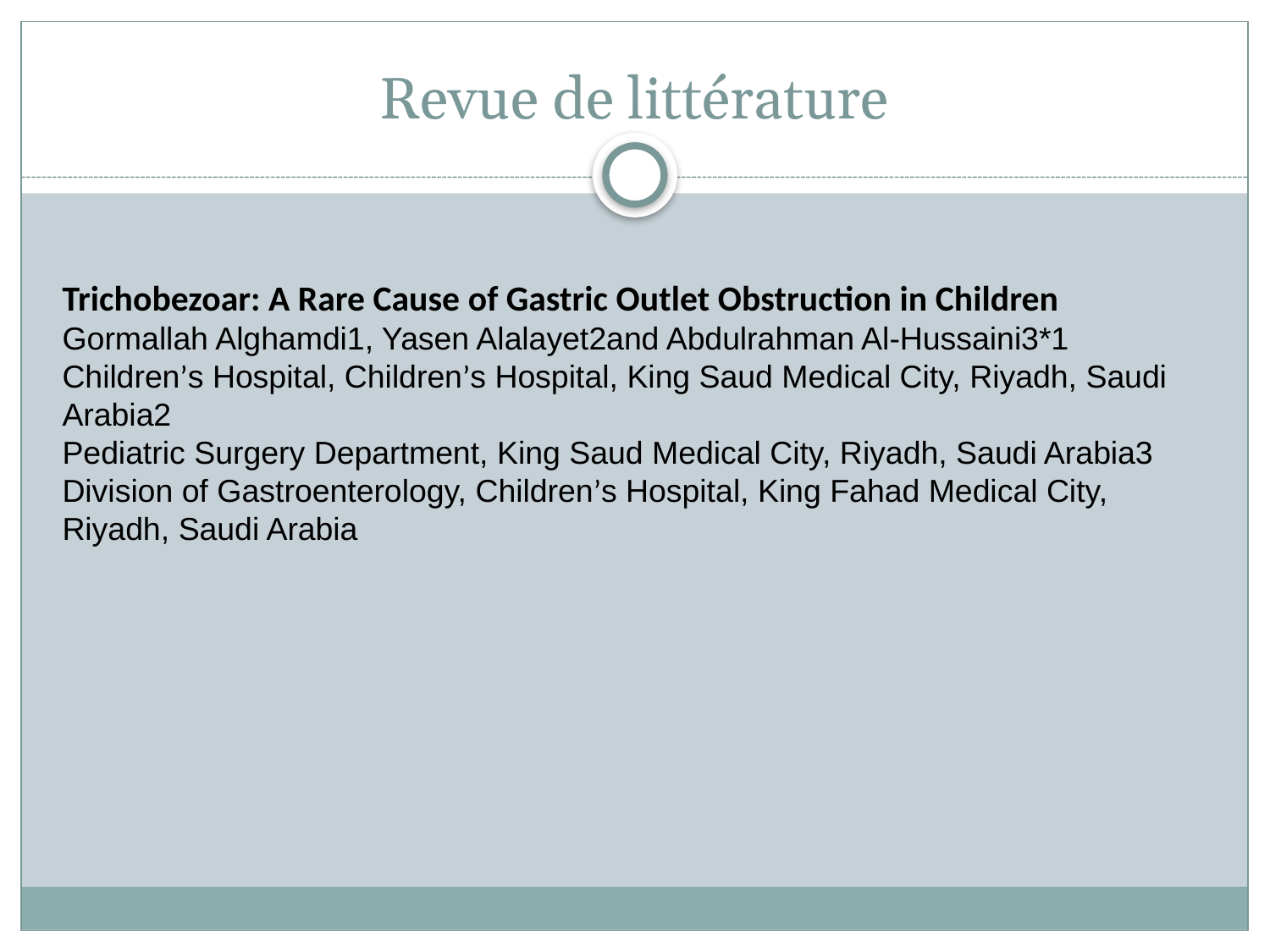

# Revue de littérature

Trichobezoar: A Rare Cause of Gastric Outlet Obstruction in Children
Gormallah Alghamdi1, Yasen Alalayet2and Abdulrahman Al-Hussaini3*1
Children’s Hospital, Children’s Hospital, King Saud Medical City, Riyadh, Saudi Arabia2
Pediatric Surgery Department, King Saud Medical City, Riyadh, Saudi Arabia3
Division of Gastroenterology, Children’s Hospital, King Fahad Medical City, Riyadh, Saudi Arabia